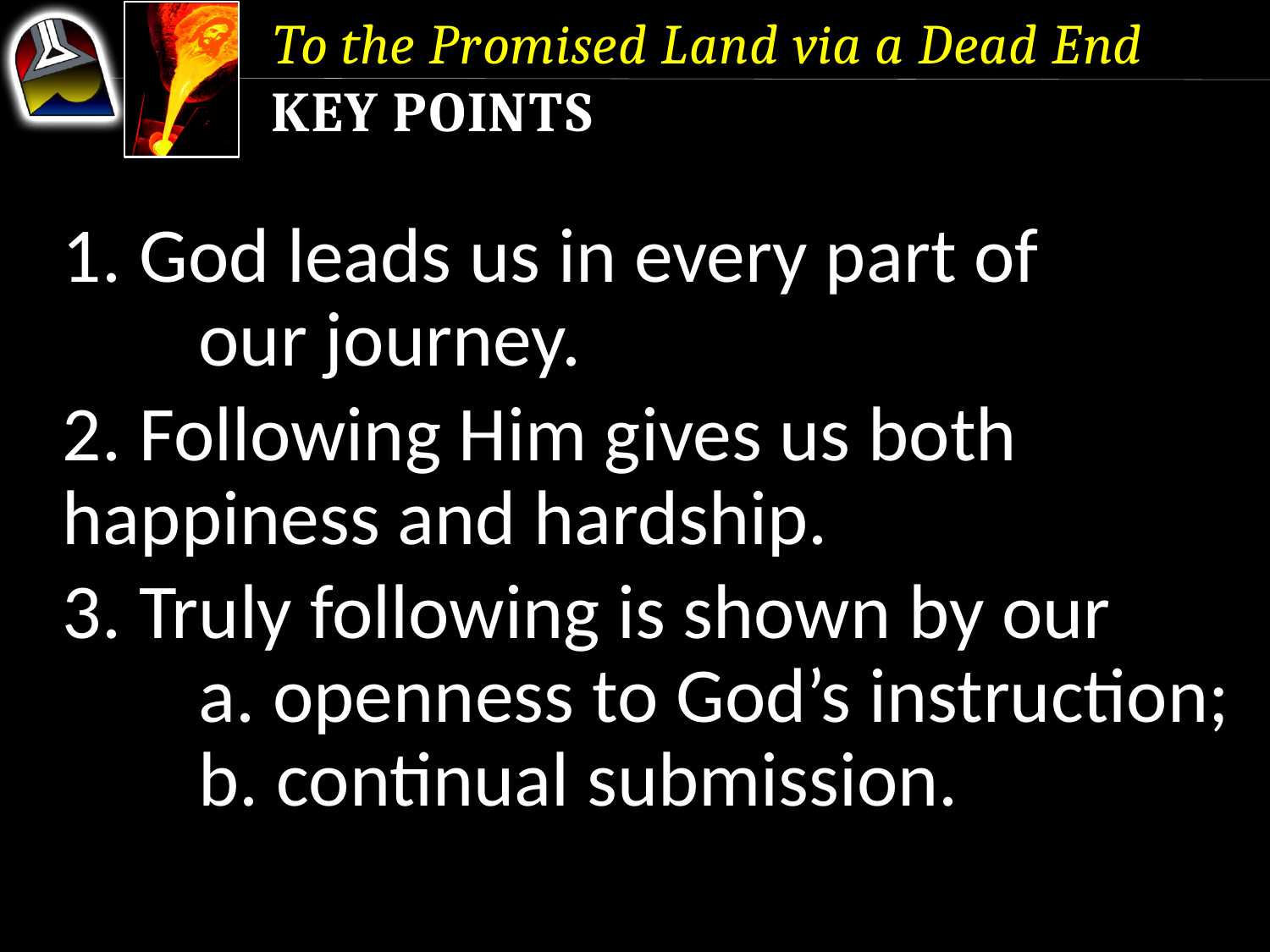

To the Promised Land via a Dead End
Key Points
1. God leads us in every part of             	our journey.
2. Following Him gives us both 	happiness and hardship.
3. Truly following is shown by our
	a. openness to God’s instruction;
	b. continual submission.